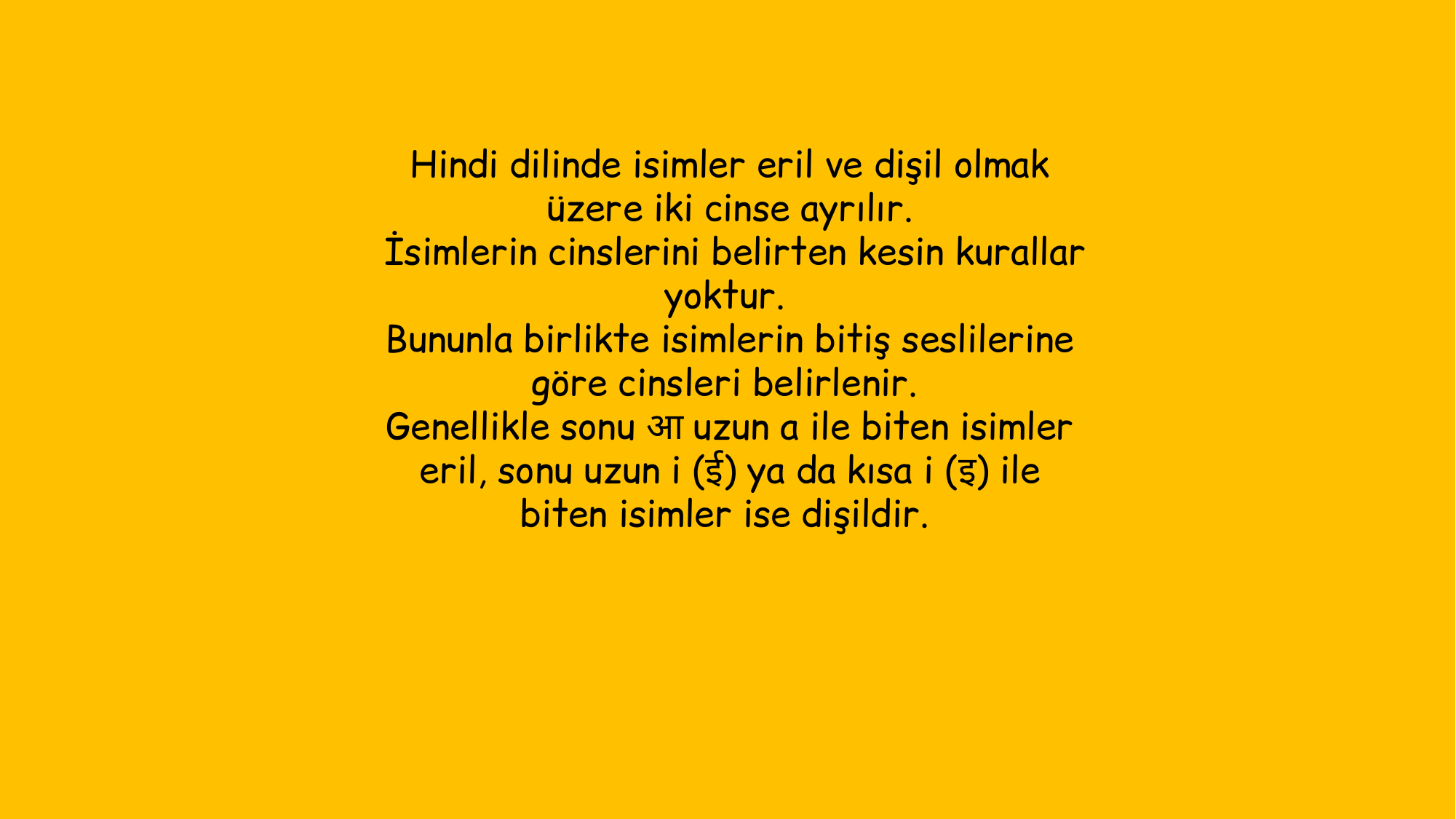

Hindi dilinde isimler eril ve dişil olmak üzere iki cinse ayrılır.
 İsimlerin cinslerini belirten kesin kurallar yoktur.
Bununla birlikte isimlerin bitiş seslilerine göre cinsleri belirlenir.
Genellikle sonu आ uzun a ile biten isimler eril, sonu uzun i (ई) ya da kısa i (इ) ile biten isimler ise dişildir.